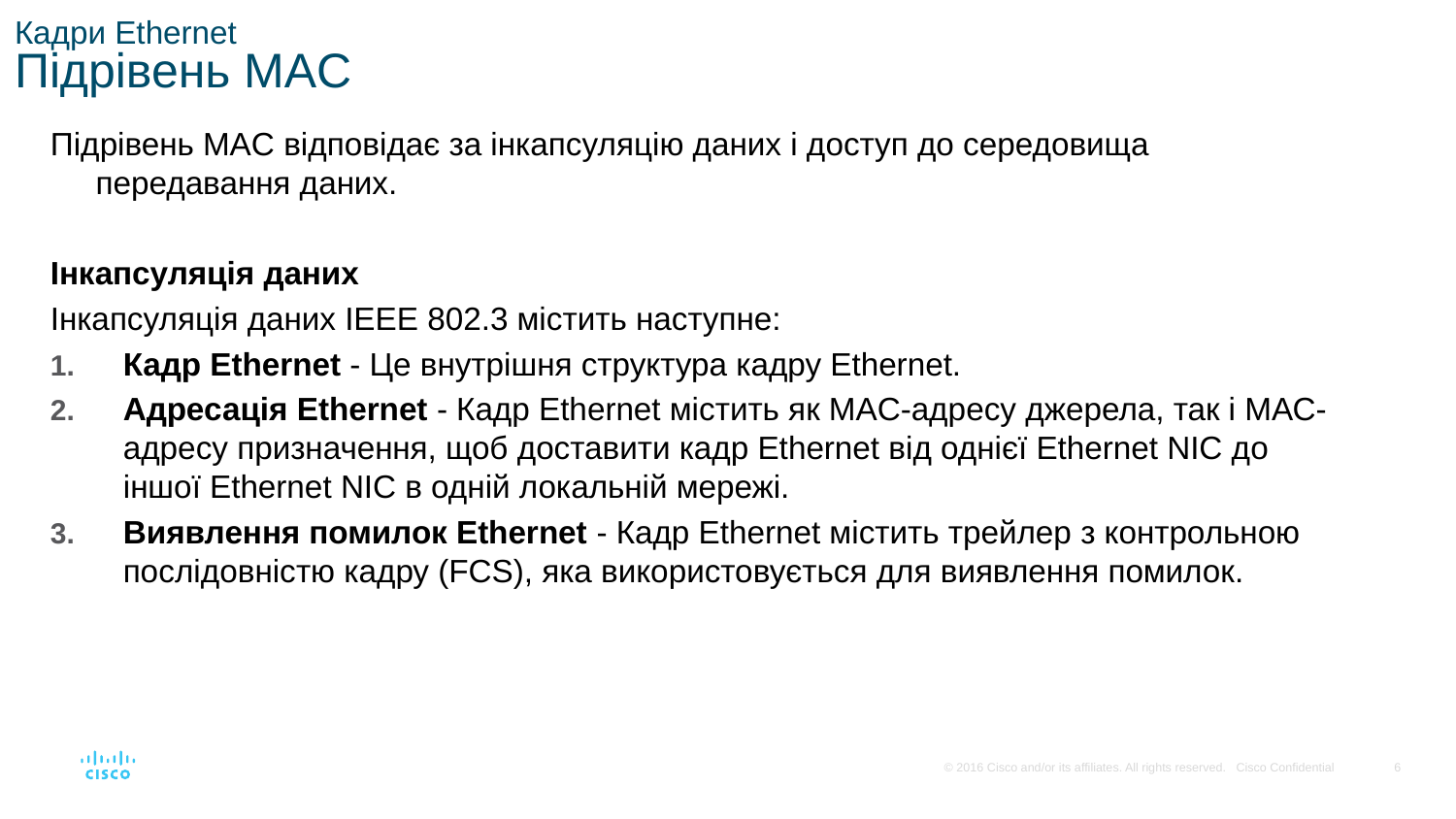

# Кадри Ethernet Підрівень MAC
Підрівень MAC відповідає за інкапсуляцію даних і доступ до середовища передавання даних.

Інкапсуляція даних
Інкапсуляція даних IEEE 802.3 містить наступне:
Кадр Ethernet - Це внутрішня структура кадру Ethernet.
Адресація Ethernet - Кадр Ethernet містить як MAC-адресу джерела, так і МАС-адресу призначення, щоб доставити кадр Ethernet від однієї Ethernet NIC до іншої Ethernet NIC в одній локальній мережі.
Виявлення помилок Ethernet - Кадр Ethernet містить трейлер з контрольною послідовністю кадру (FCS), яка використовується для виявлення помилок.